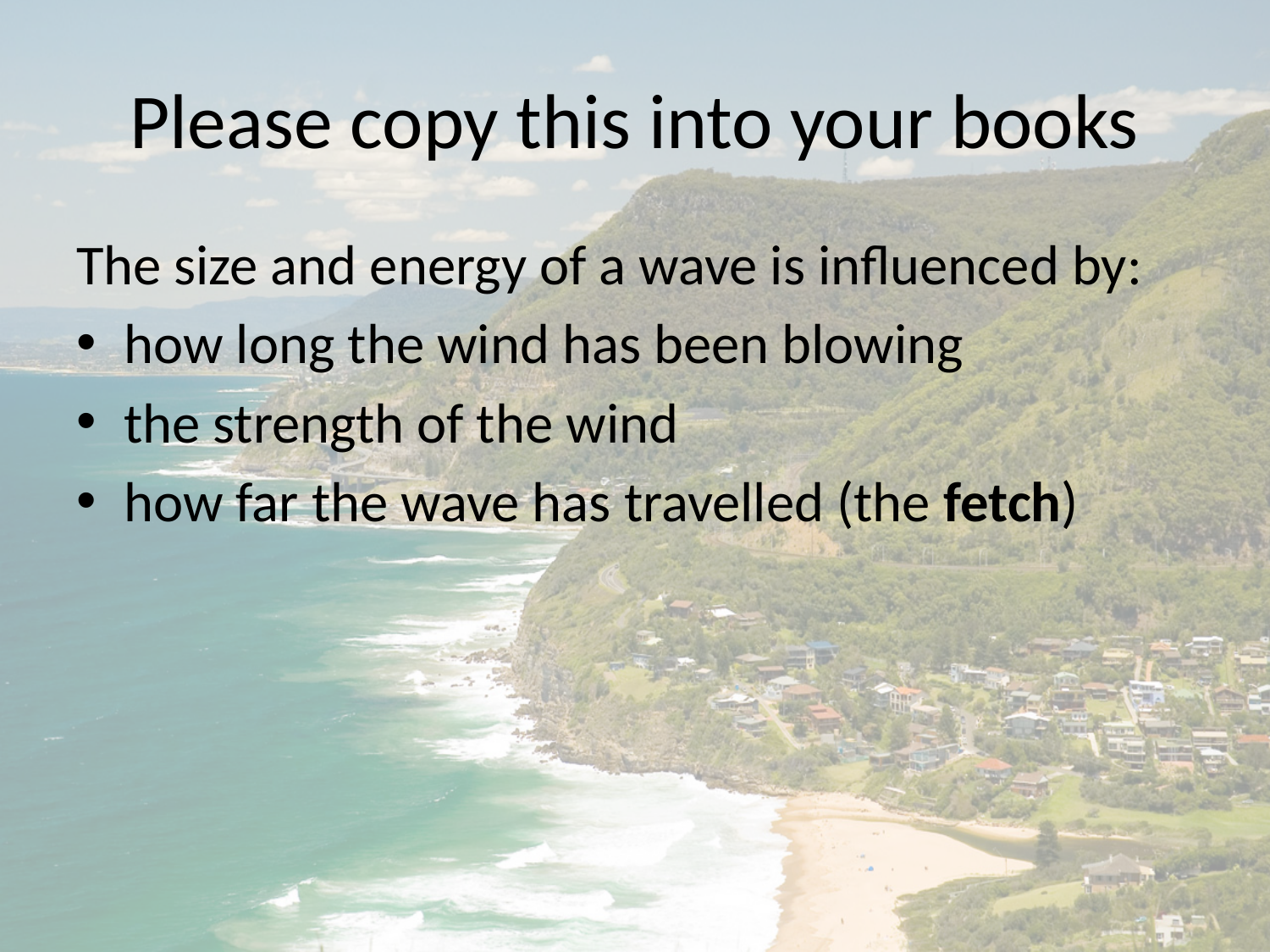

# Please copy this into your books
The size and energy of a wave is influenced by:
how long the wind has been blowing
the strength of the wind
how far the wave has travelled (the fetch)